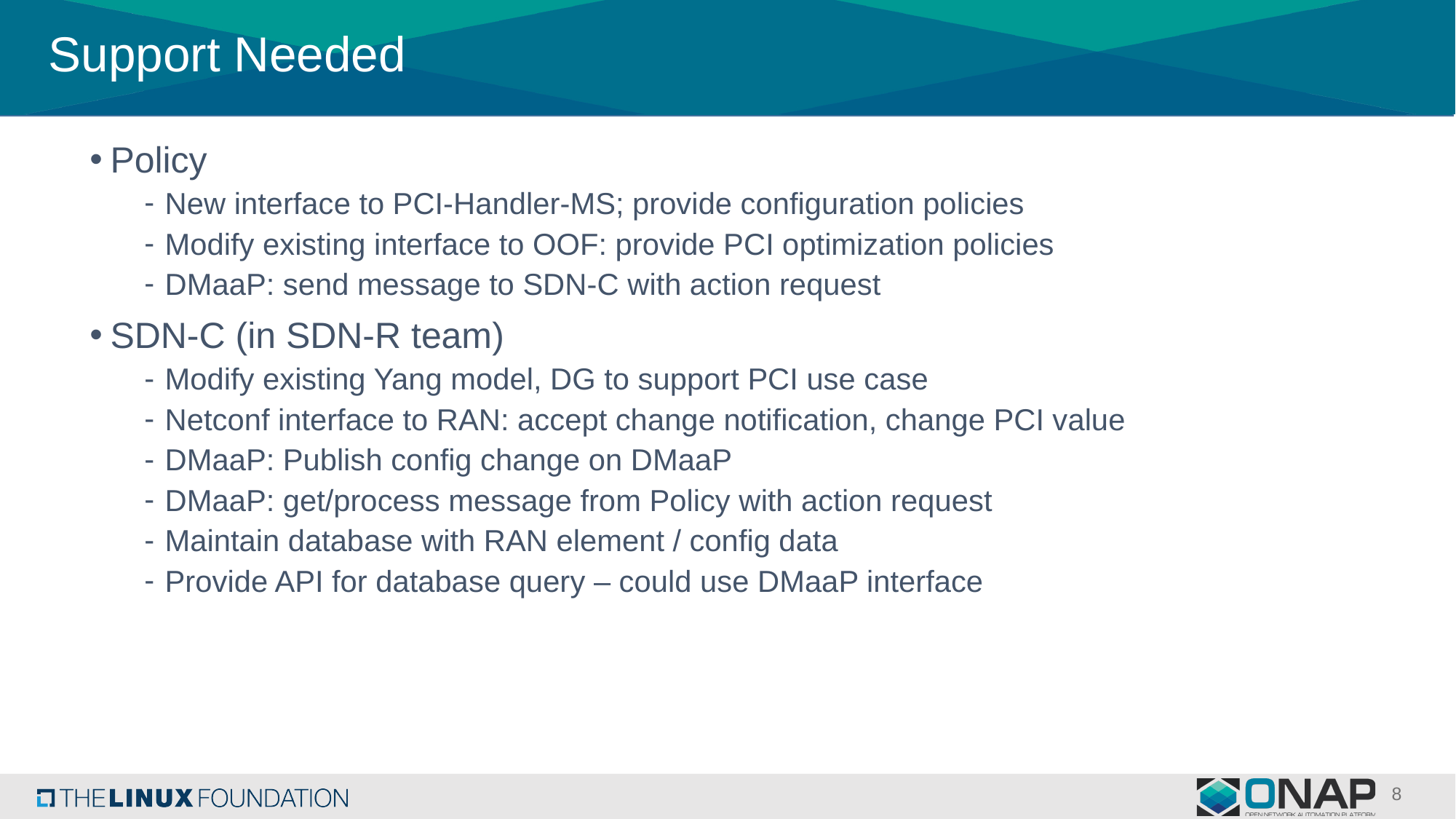

# Support Needed
Policy
New interface to PCI-Handler-MS; provide configuration policies
Modify existing interface to OOF: provide PCI optimization policies
DMaaP: send message to SDN-C with action request
SDN-C (in SDN-R team)
Modify existing Yang model, DG to support PCI use case
Netconf interface to RAN: accept change notification, change PCI value
DMaaP: Publish config change on DMaaP
DMaaP: get/process message from Policy with action request
Maintain database with RAN element / config data
Provide API for database query – could use DMaaP interface
8